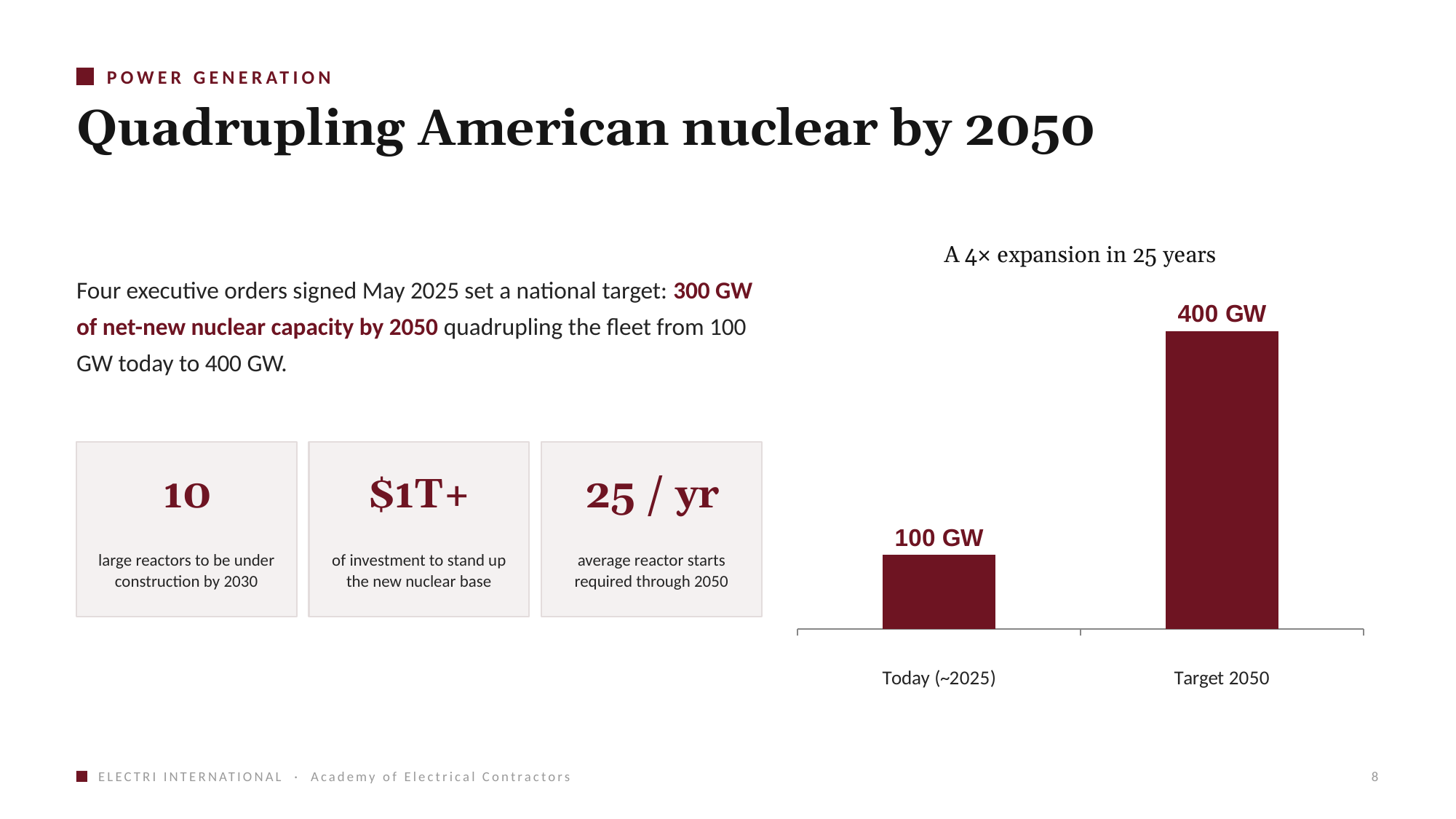

POWER GENERATION

Quadrupling American nuclear by 2050
Four executive orders signed May 2025 set a national target: 300 GW of net-new nuclear capacity by 2050 quadrupling the fleet from 100 GW today to 400 GW.

### Chart: A 4× expansion in 25 years

| Category | Nuclear capacity (GW) |
|---|---|
| Today (~2025) | 100.0 |
| Target 2050 | 400.0 |

10
$1T+
25 / yr
large reactors to be under construction by 2030
of investment to stand up the new nuclear base
average reactor starts required through 2050
ELECTRI INTERNATIONAL  ·  Academy of Electrical Contractors
8